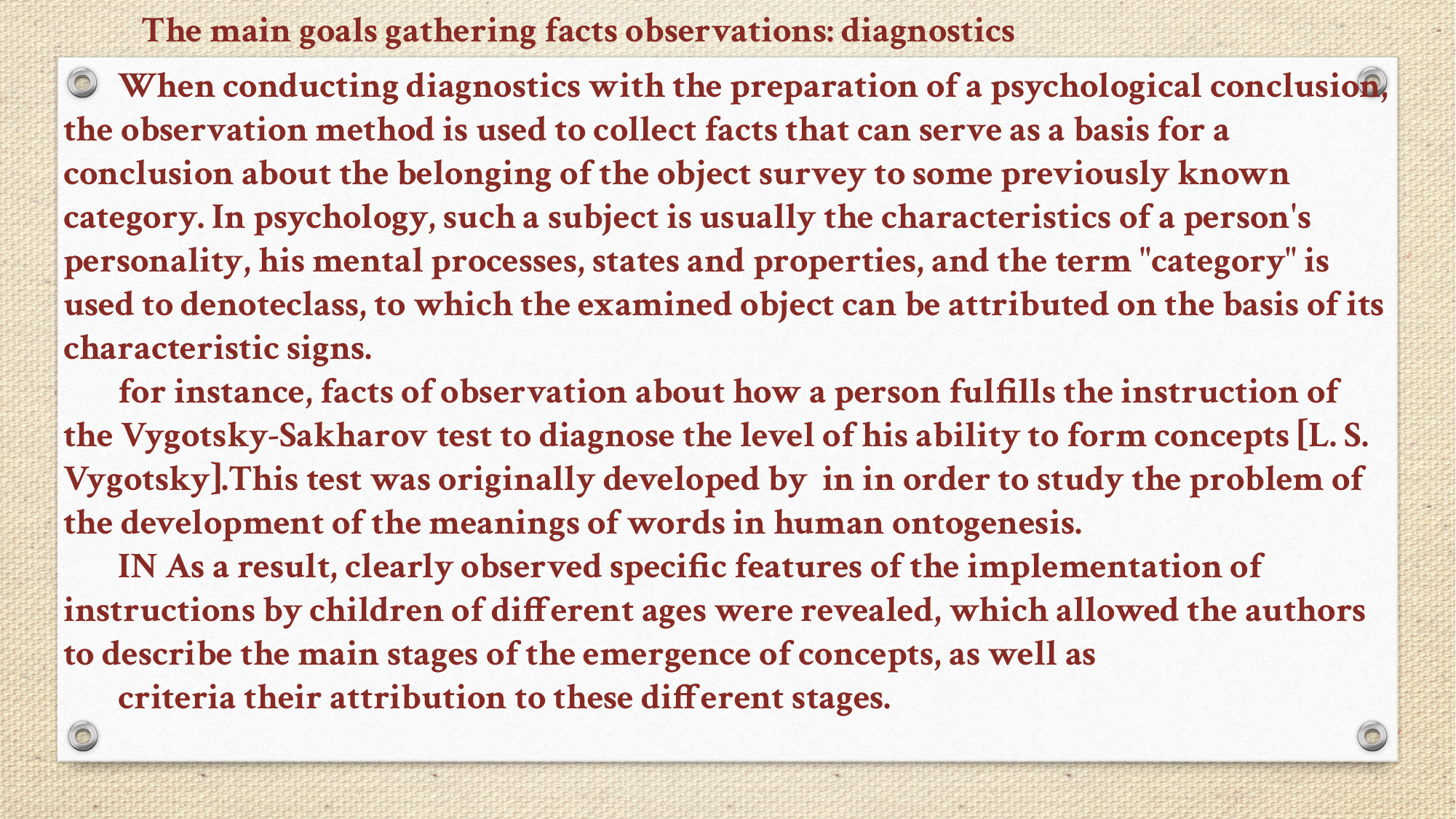

The main goals gathering facts observations: diagnostics
When conducting diagnostics with the preparation of a psychological conclusion, the observation method is used to collect facts that can serve as a basis for a conclusion about the belonging of the object survey to some previously known category. In psychology, such a subject is usually the characteristics of a person's personality, his mental processes, states and properties, and the term "category" is used to denoteclass, to which the examined object can be attributed on the basis of its characteristic signs.
for instance, facts of observation about how a person fulfills the instruction of the Vygotsky-Sakharov test to diagnose the level of his ability to form concepts [L. S. Vygotsky].This test was originally developed by  in in order to study the problem of the development of the meanings of words in human ontogenesis.
IN As a result, clearly observed specific features of the implementation of instructions by children of different ages were revealed, which allowed the authors to describe the main stages of the emergence of concepts, as well as
criteria their attribution to these different stages.